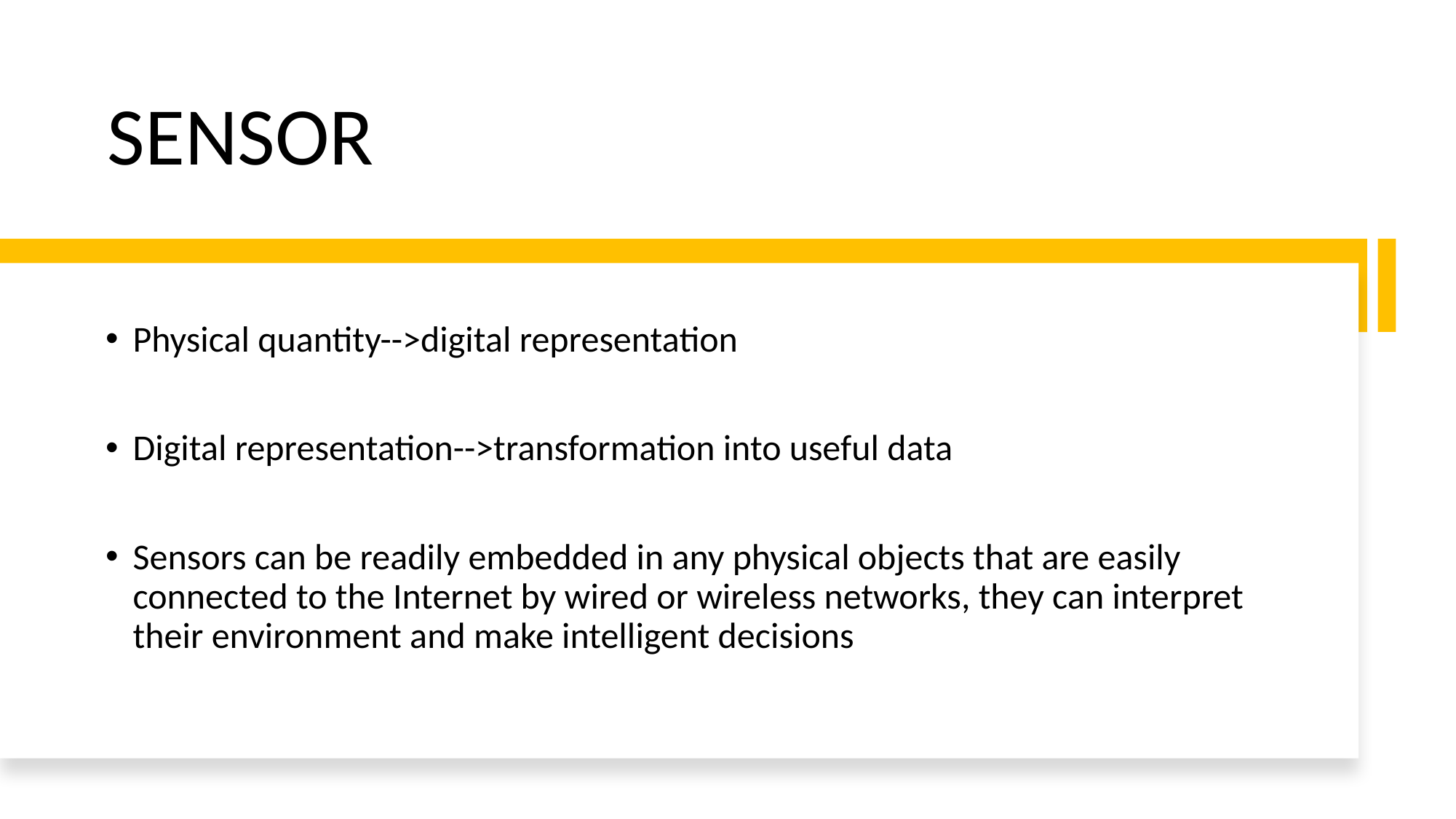

# SENSOR

Physical quantity-->digital representation

Digital representation-->transformation into useful data

Sensors can be readily embedded in any physical objects that are easily connected to the Internet by wired or wireless networks, they can interpret their environment and make intelligent decisions